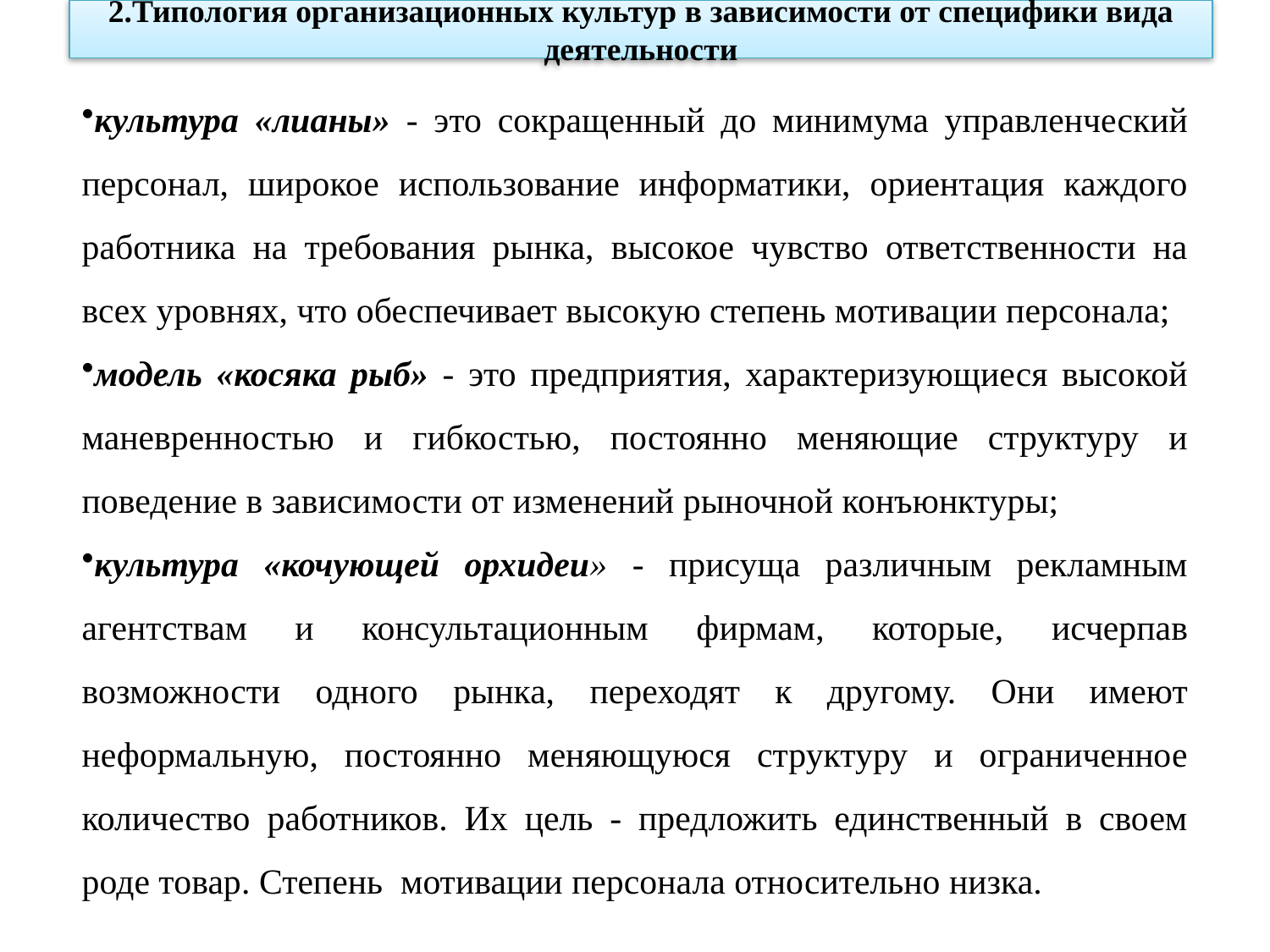

2.Типология организационных культур в зависимости от специфики вида деятельности
культура «лианы» - это сокращенный до минимума управленческий персонал, широкое использование информатики, ориентация каждого работника на требования рынка, высокое чувство ответственности на всех уровнях, что обеспечивает высокую степень мотивации персонала;
модель «косяка рыб» - это предприятия, характеризующиеся высокой маневренностью и гибкостью, постоянно меняющие структуру и поведение в зависимости от изменений рыночной конъюнктуры;
культура «кочующей орхидеи» - присуща различным рекламным агентствам и консультационным фирмам, которые, исчерпав возможности одного рынка, переходят к другому. Они имеют неформальную, постоянно меняющуюся структуру и ограниченное количество работников. Их цель - предложить единственный в своем роде товар. Степень  мотивации персонала относительно низка.